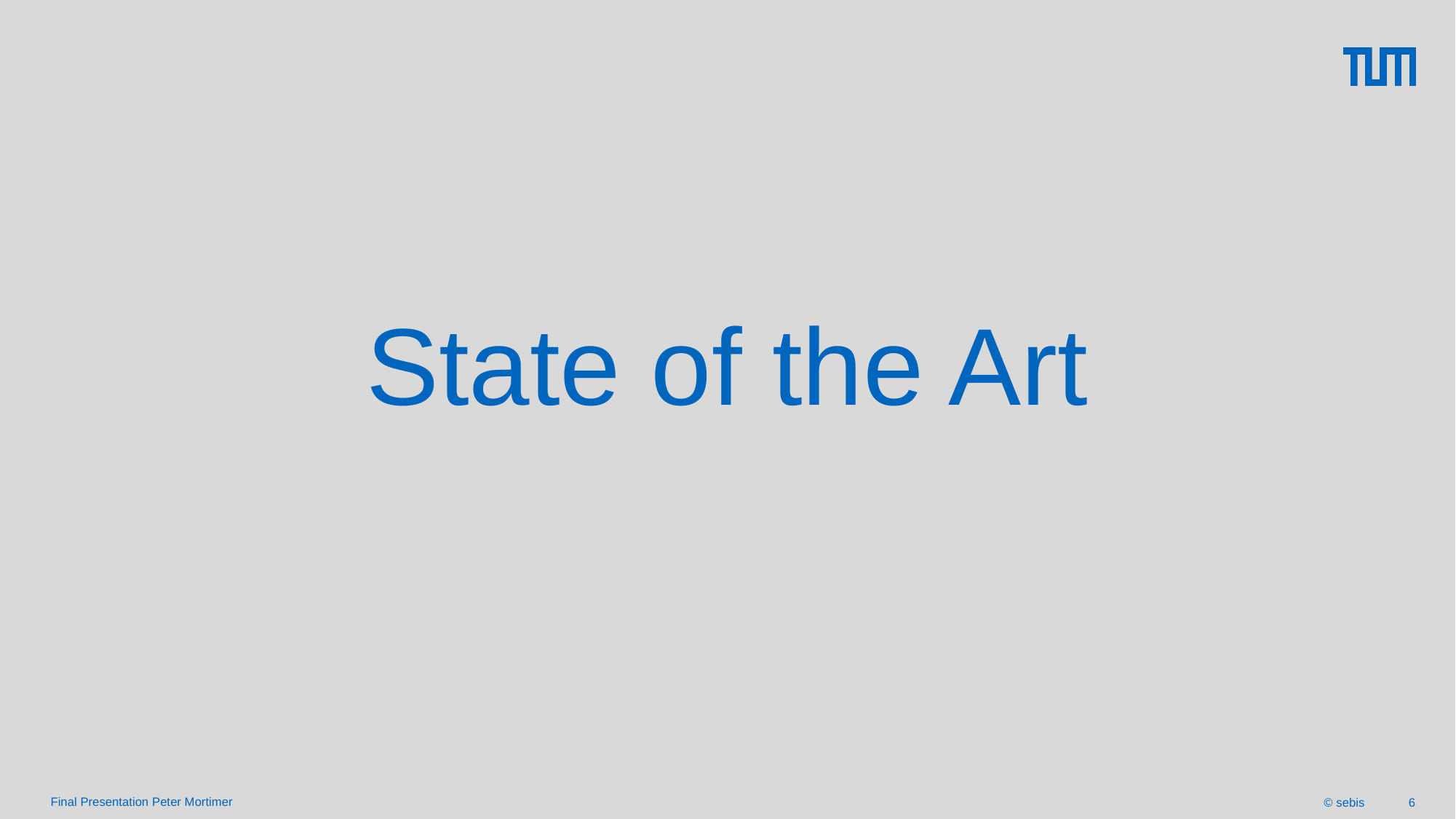

# State of the Art
Final Presentation Peter Mortimer
© sebis
6